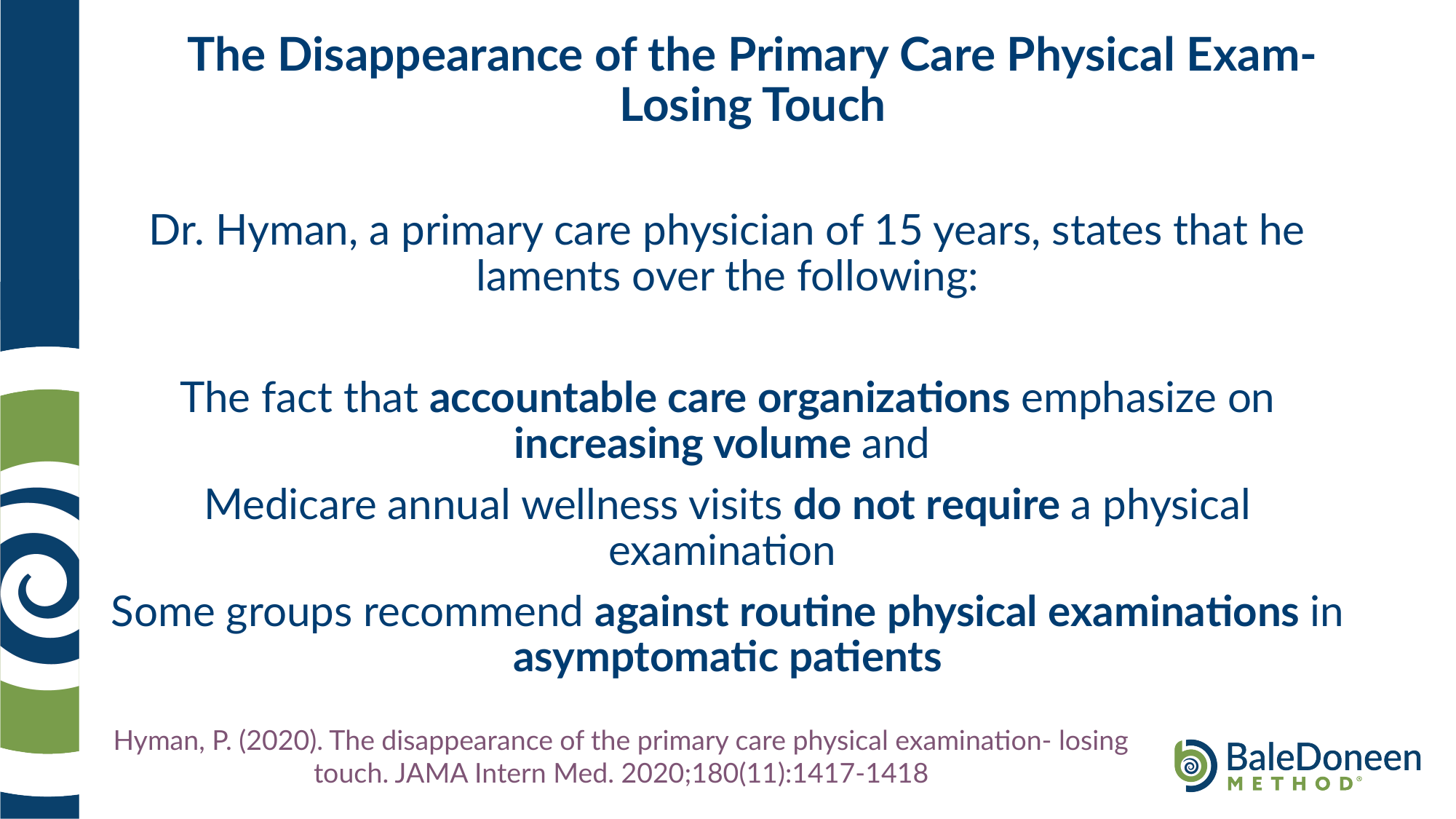

# The Disappearance of the Primary Care Physical Exam- Losing Touch

Dr. Hyman, a primary care physician of 15 years, states that he laments over the following:

The fact that accountable care organizations emphasize on increasing volume and
Medicare annual wellness visits do not require a physical examination
Some groups recommend against routine physical examinations in asymptomatic patients
Hyman, P. (2020). The disappearance of the primary care physical examination- losing touch. JAMA Intern Med. 2020;180(11):1417-1418